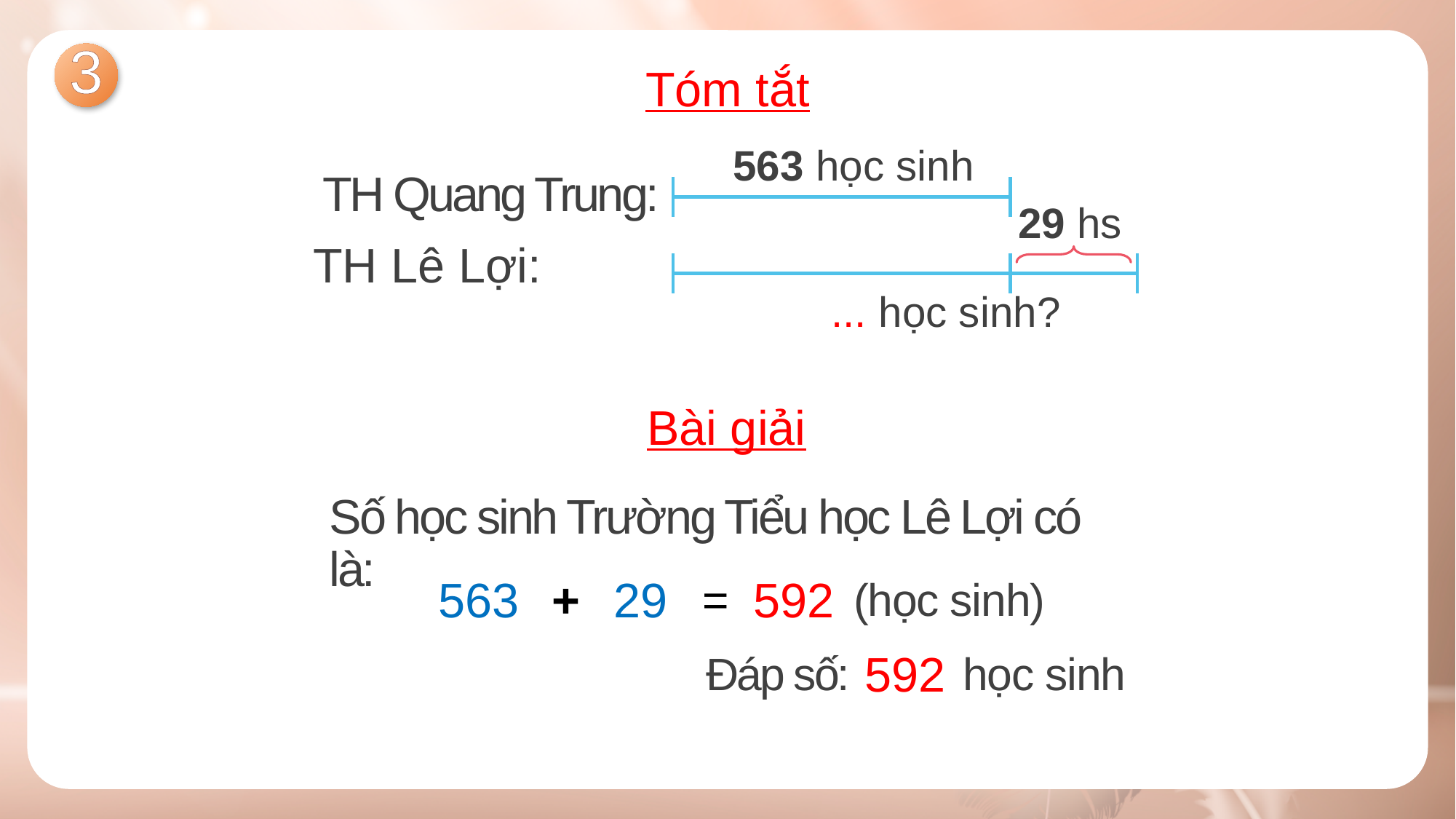

3

Tóm tắt
563 học sinh
TH Quang Trung:
29 hs

TH Lê Lợi:
... học sinh?
Bài giải
Số học sinh Trường Tiểu học Lê Lợi có là:
?
563
+
29
=
592
(học sinh)
592
Đáp số:     ?   học sinh